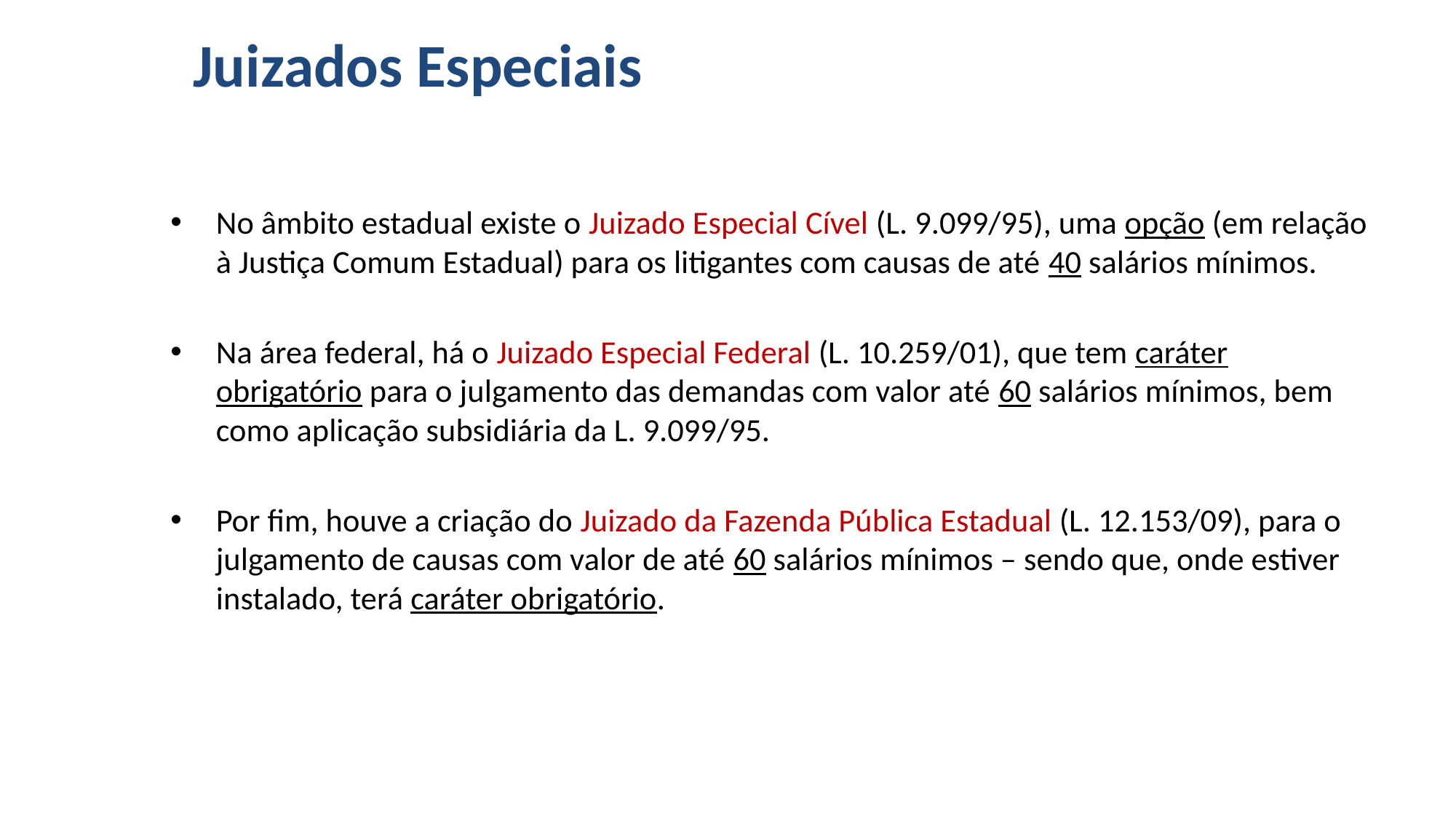

# Juizados Especiais
No âmbito estadual existe o Juizado Especial Cível (L. 9.099/95), uma opção (em relação à Justiça Comum Estadual) para os litigantes com causas de até 40 salários mínimos.

Na área federal, há o Juizado Especial Federal (L. 10.259/01), que tem caráter obrigatório para o julgamento das demandas com valor até 60 salários mínimos, bem como aplicação subsidiária da L. 9.099/95.

Por fim, houve a criação do Juizado da Fazenda Pública Estadual (L. 12.153/09), para o julgamento de causas com valor de até 60 salários mínimos – sendo que, onde estiver instalado, terá caráter obrigatório.